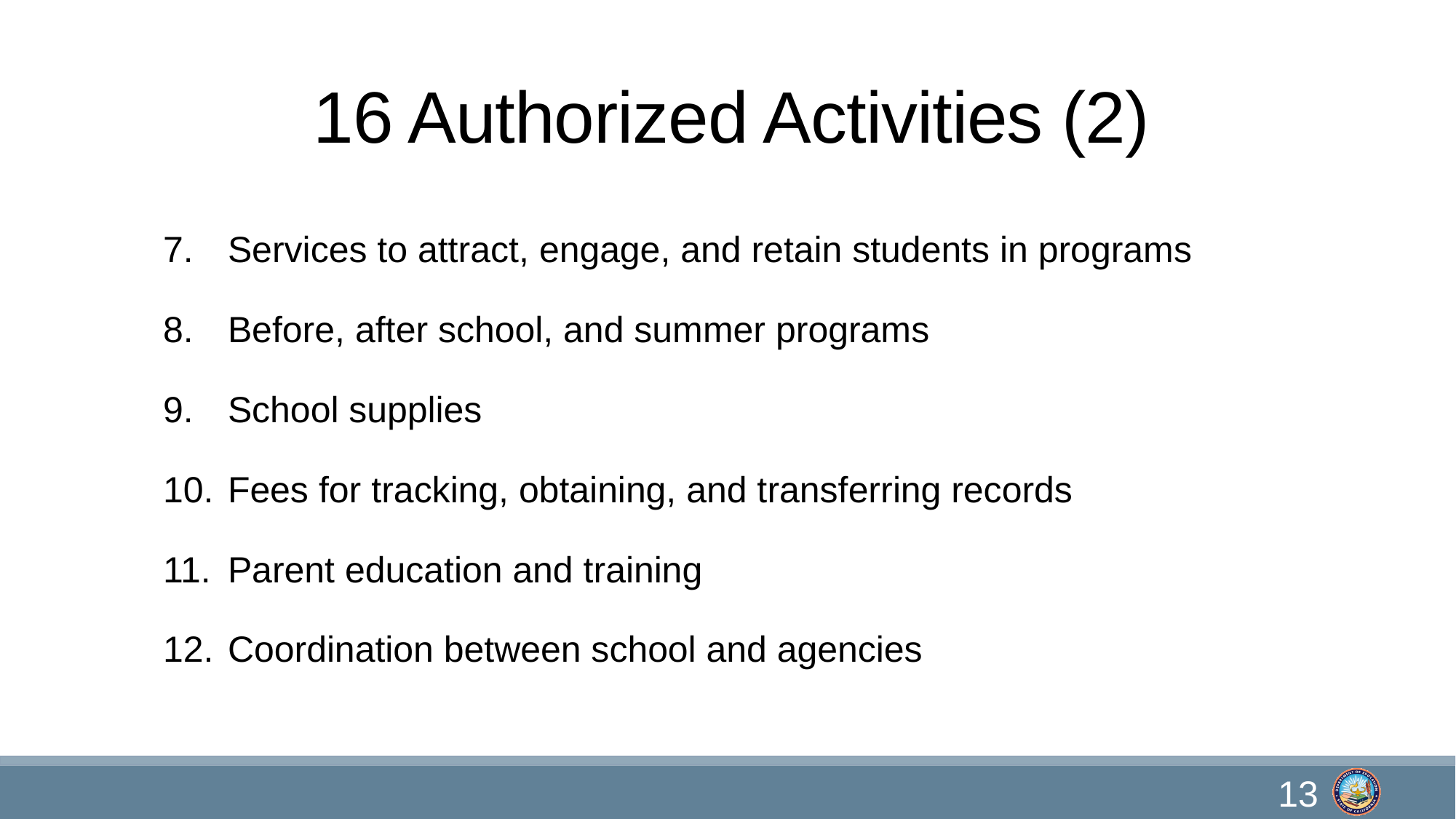

# 16 Authorized Activities (2)
 Services to attract, engage, and retain students in programs
 Before, after school, and summer programs
 School supplies
 Fees for tracking, obtaining, and transferring records
 Parent education and training
 Coordination between school and agencies
13